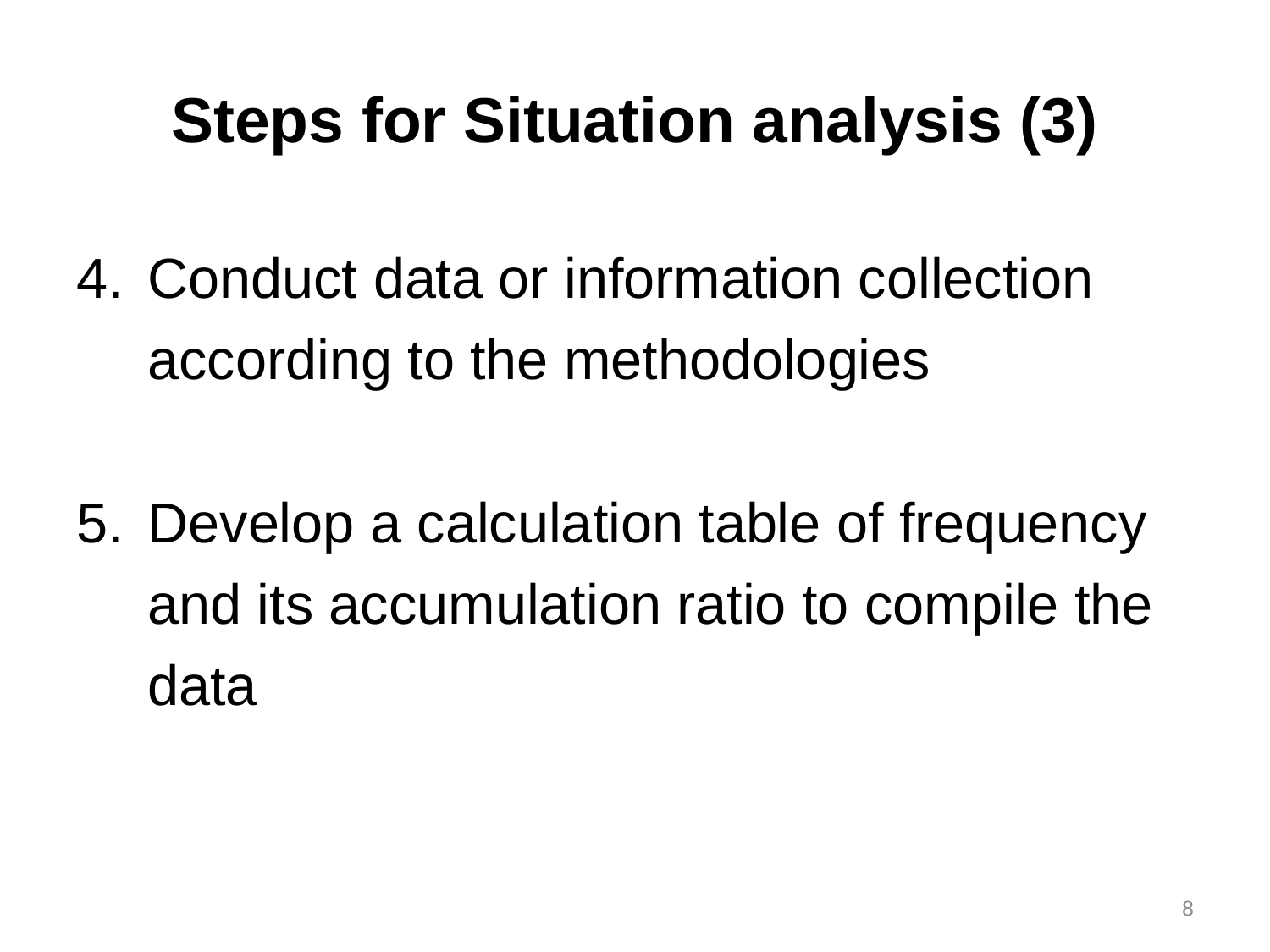

# Steps for Situation analysis (3)
Conduct data or information collection according to the methodologies

Develop a calculation table of frequency and its accumulation ratio to compile the data

8